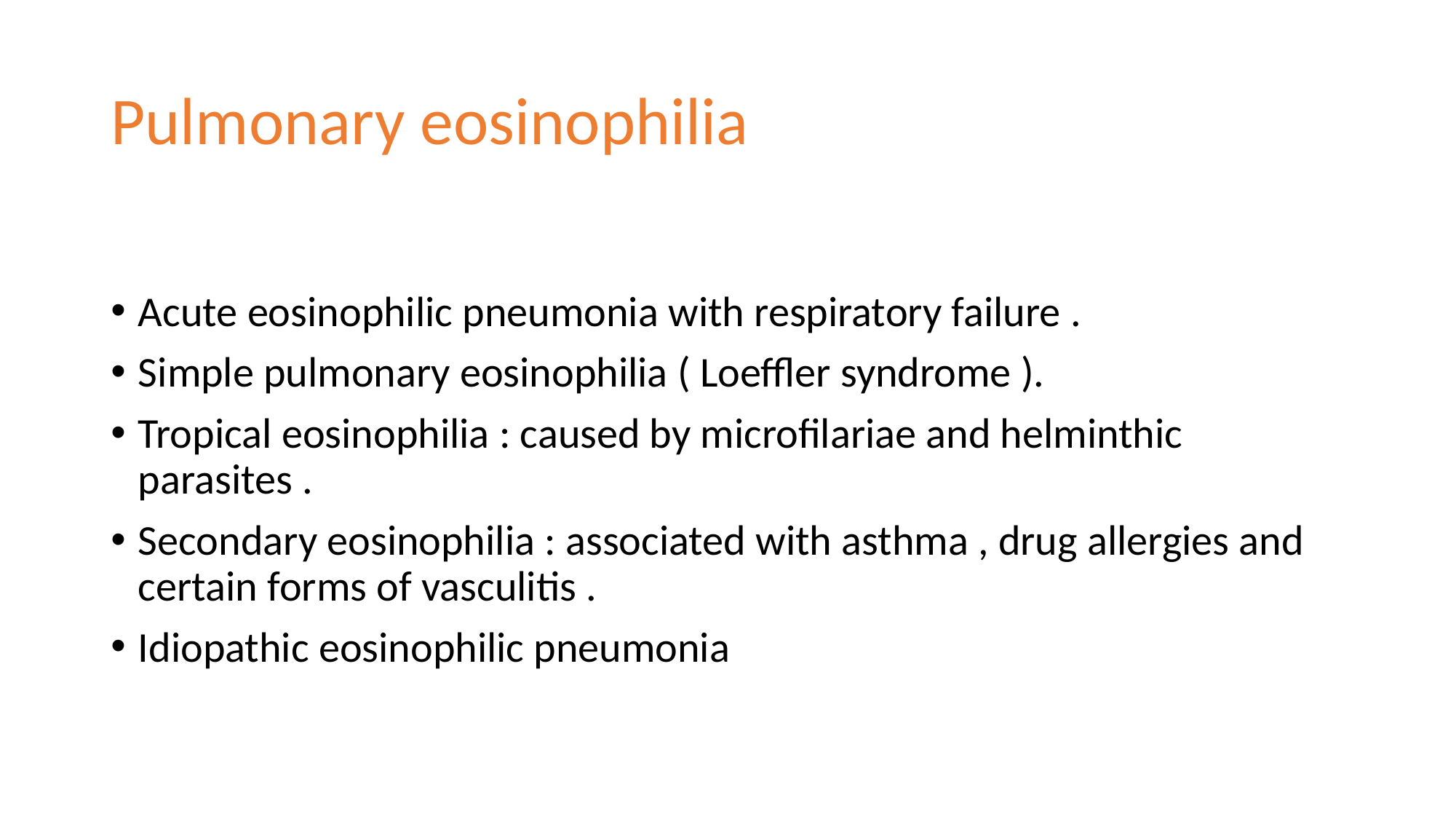

# Pulmonary eosinophilia

Acute eosinophilic pneumonia with respiratory failure .
Simple pulmonary eosinophilia ( Loeffler syndrome ).
Tropical eosinophilia : caused by microfilariae and helminthic parasites .
Secondary eosinophilia : associated with asthma , drug allergies and certain forms of vasculitis .
Idiopathic eosinophilic pneumonia